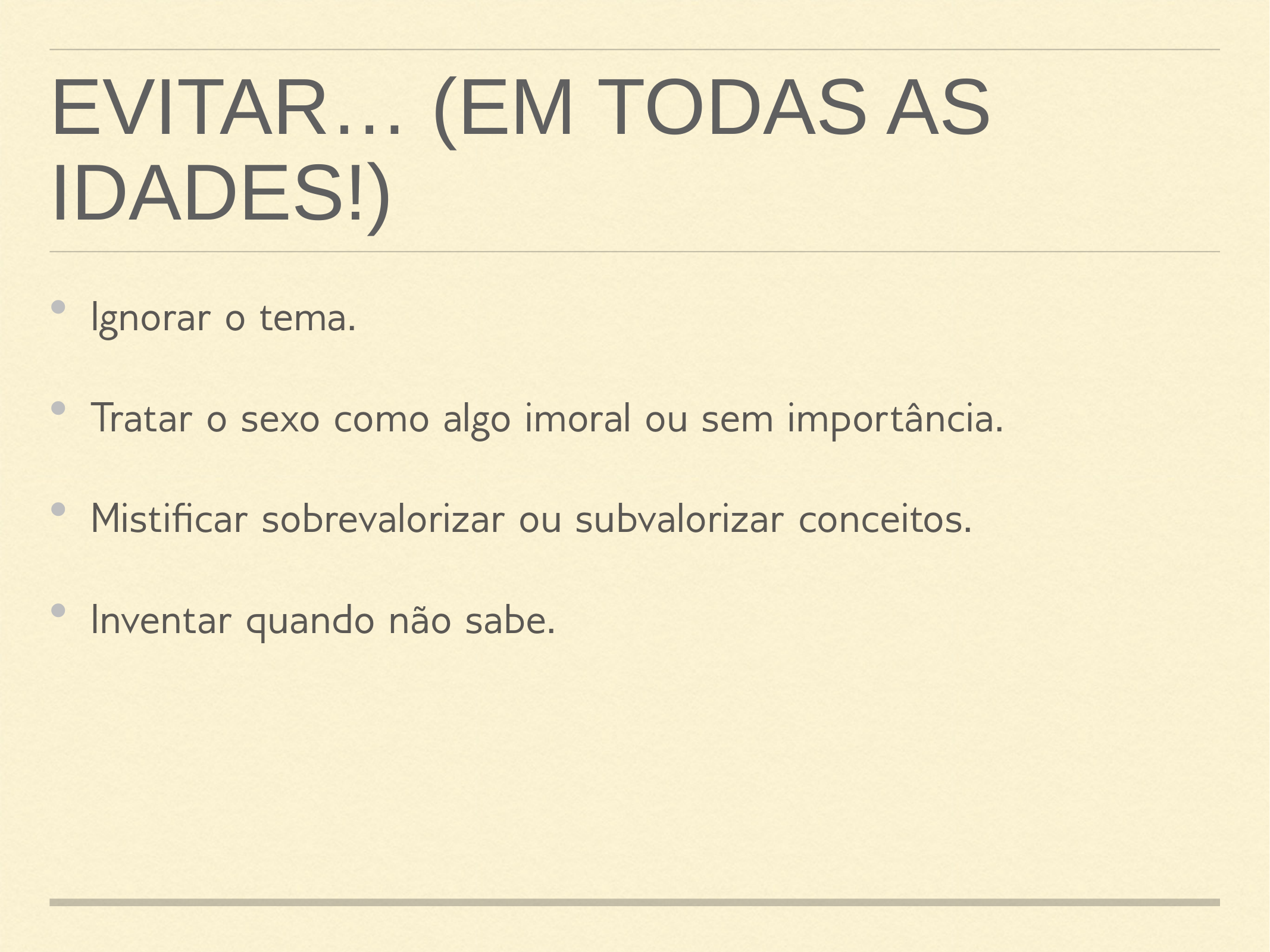

# Evitar… (em todas as idades!)
Ignorar o tema.
Tratar o sexo como algo imoral ou sem importância.
Mistificar sobrevalorizar ou subvalorizar conceitos.
Inventar quando não sabe.